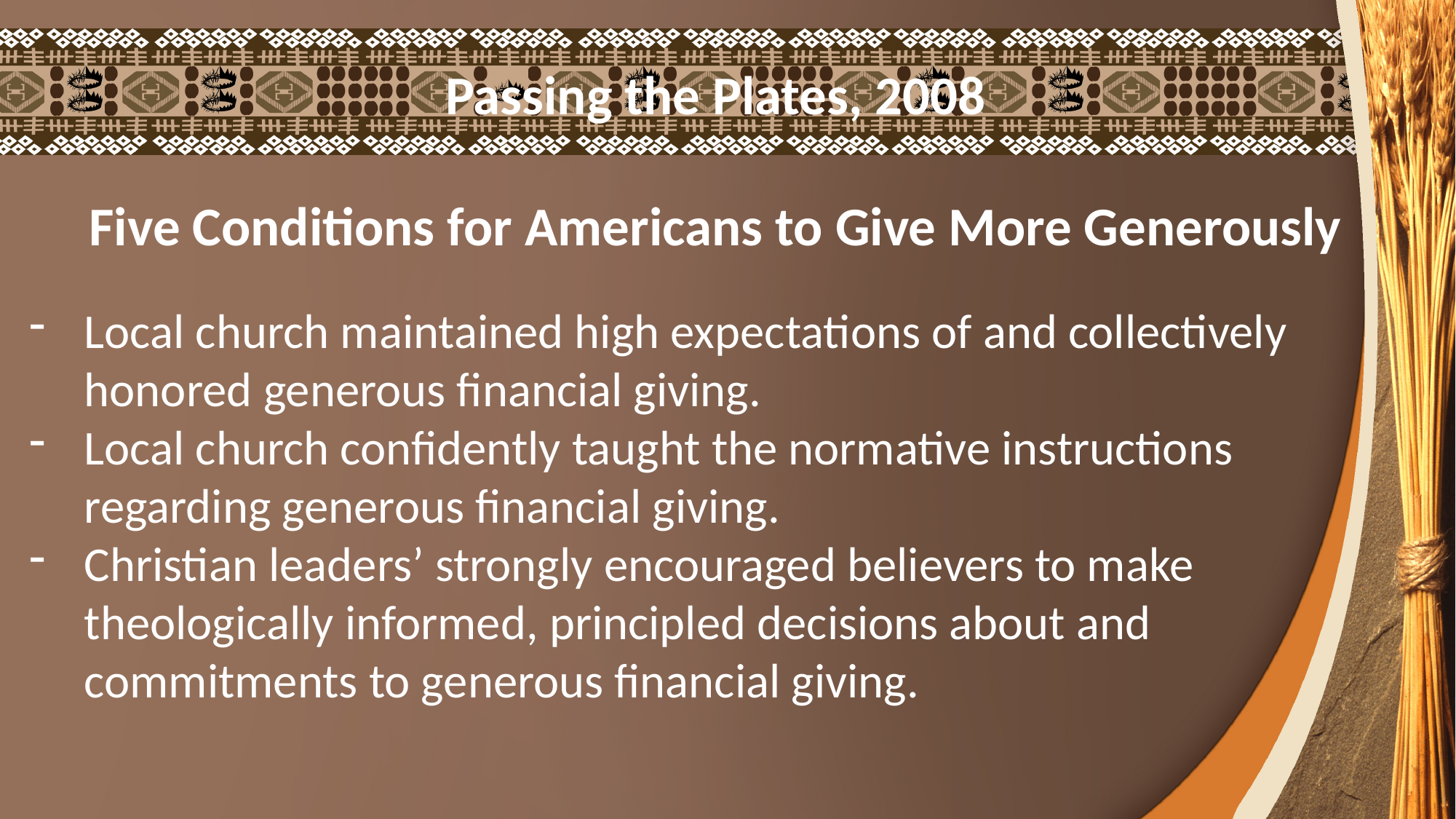

Passing the Plates, 2008

Five Conditions for Americans to Give More Generously

Local church maintained high expectations of and collectively honored generous financial giving.
Local church confidently taught the normative instructions regarding generous financial giving.
Christian leaders’ strongly encouraged believers to make theologically informed, principled decisions about and commitments to generous financial giving.

﻿